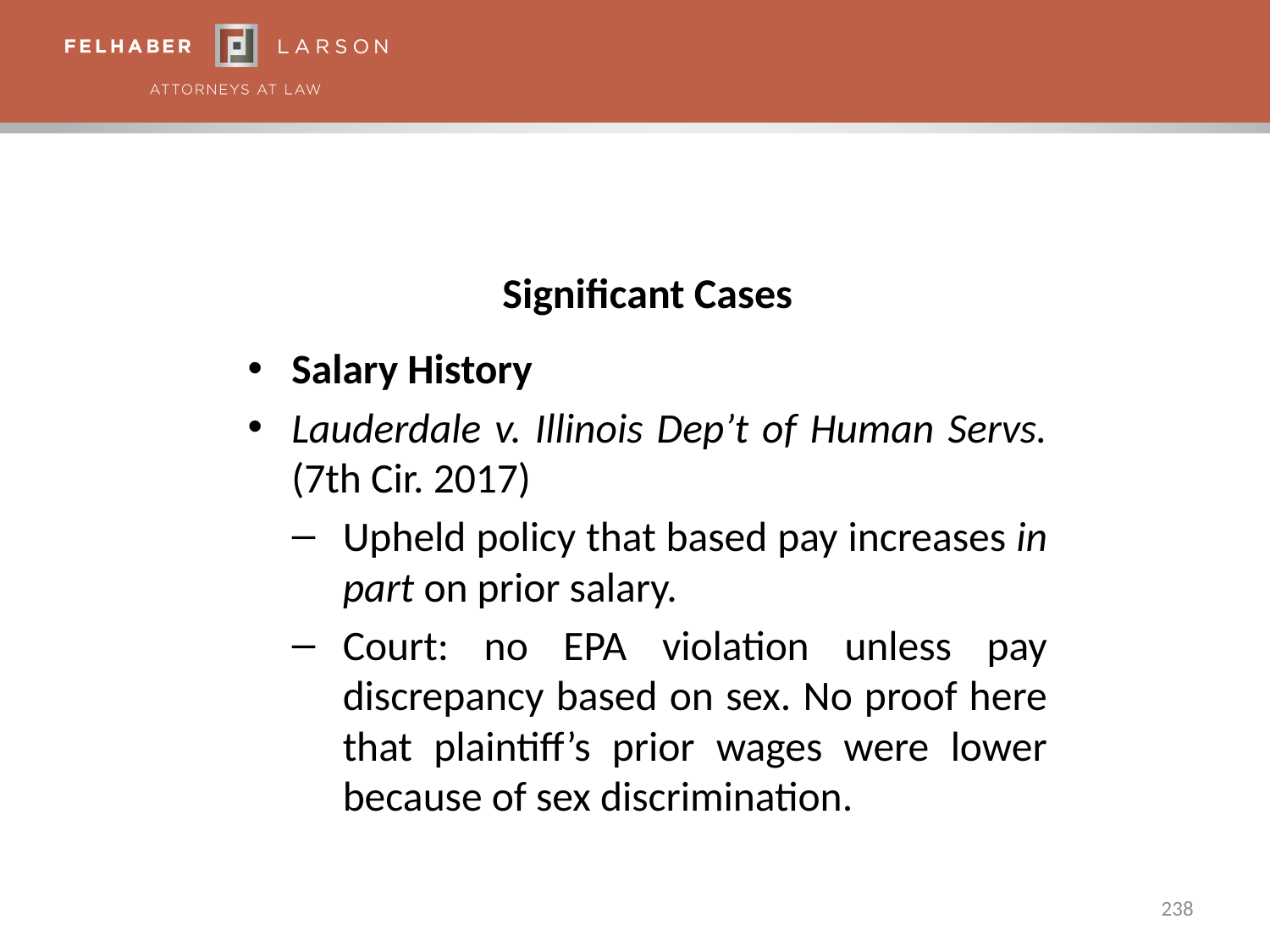

# Significant Cases
Salary History
Lauderdale v. Illinois Dep’t of Human Servs. (7th Cir. 2017)
Upheld policy that based pay increases in part on prior salary.
Court: no EPA violation unless pay discrepancy based on sex. No proof here that plaintiff’s prior wages were lower because of sex discrimination.

238